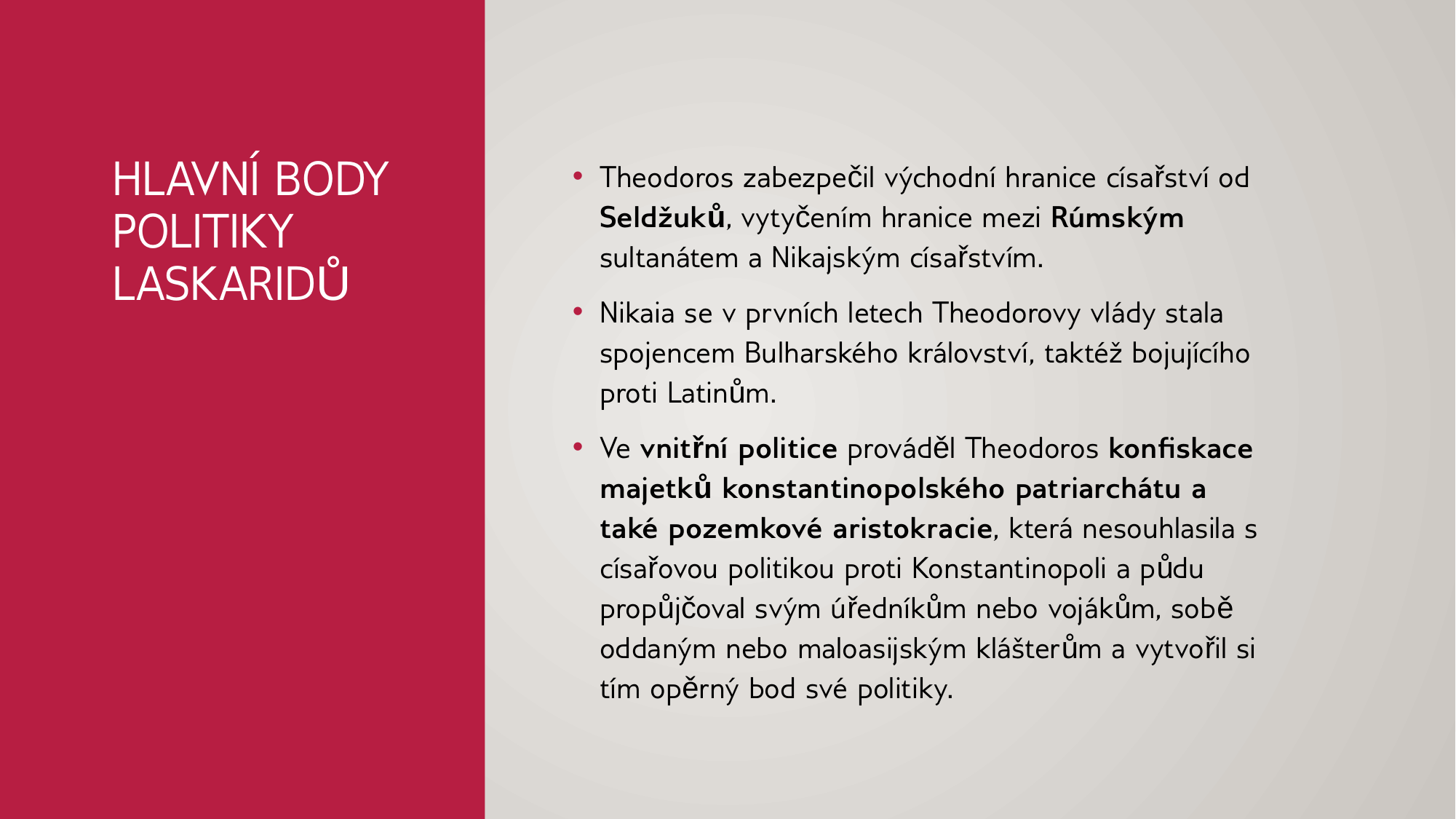

# Hlavní body politiky Laskaridů
Theodoros zabezpečil východní hranice císařství od Seldžuků, vytyčením hranice mezi Rúmským sultanátem a Nikajským císařstvím.
Nikaia se v prvních letech Theodorovy vlády stala spojencem Bulharského království, taktéž bojujícího proti Latinům.
Ve vnitřní politice prováděl Theodoros konfiskace majetků konstantinopolského patriarchátu a také pozemkové aristokracie, která nesouhlasila s císařovou politikou proti Konstantinopoli a půdu propůjčoval svým úředníkům nebo vojákům, sobě oddaným nebo maloasijským klášterům a vytvořil si tím opěrný bod své politiky.